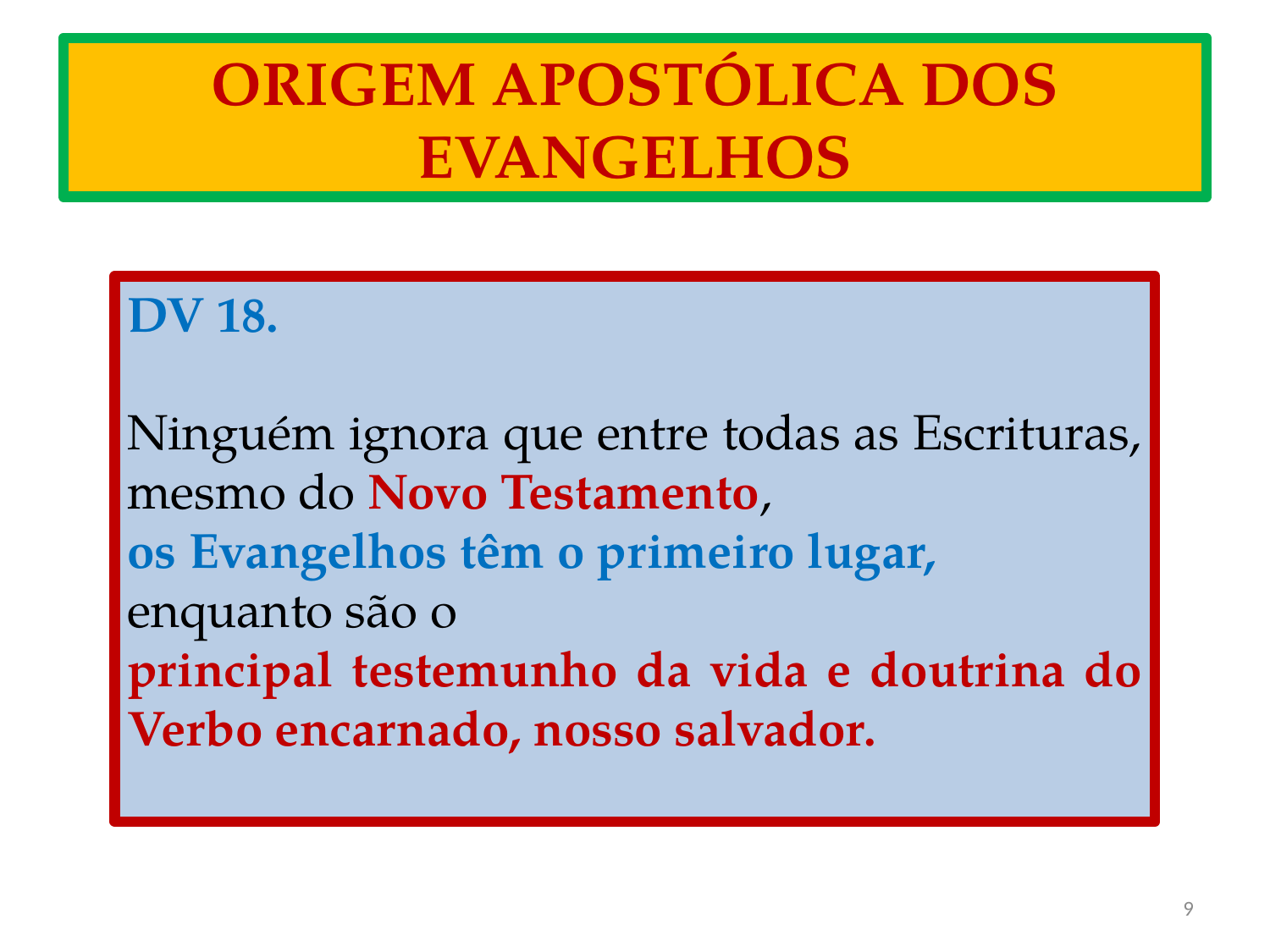

# Origem apostólica dos Evangelhos
DV 18.

Ninguém ignora que entre todas as Escrituras, mesmo do Novo Testamento,
os Evangelhos têm o primeiro lugar,
enquanto são o
principal testemunho da vida e doutrina do Verbo encarnado, nosso salvador.

9